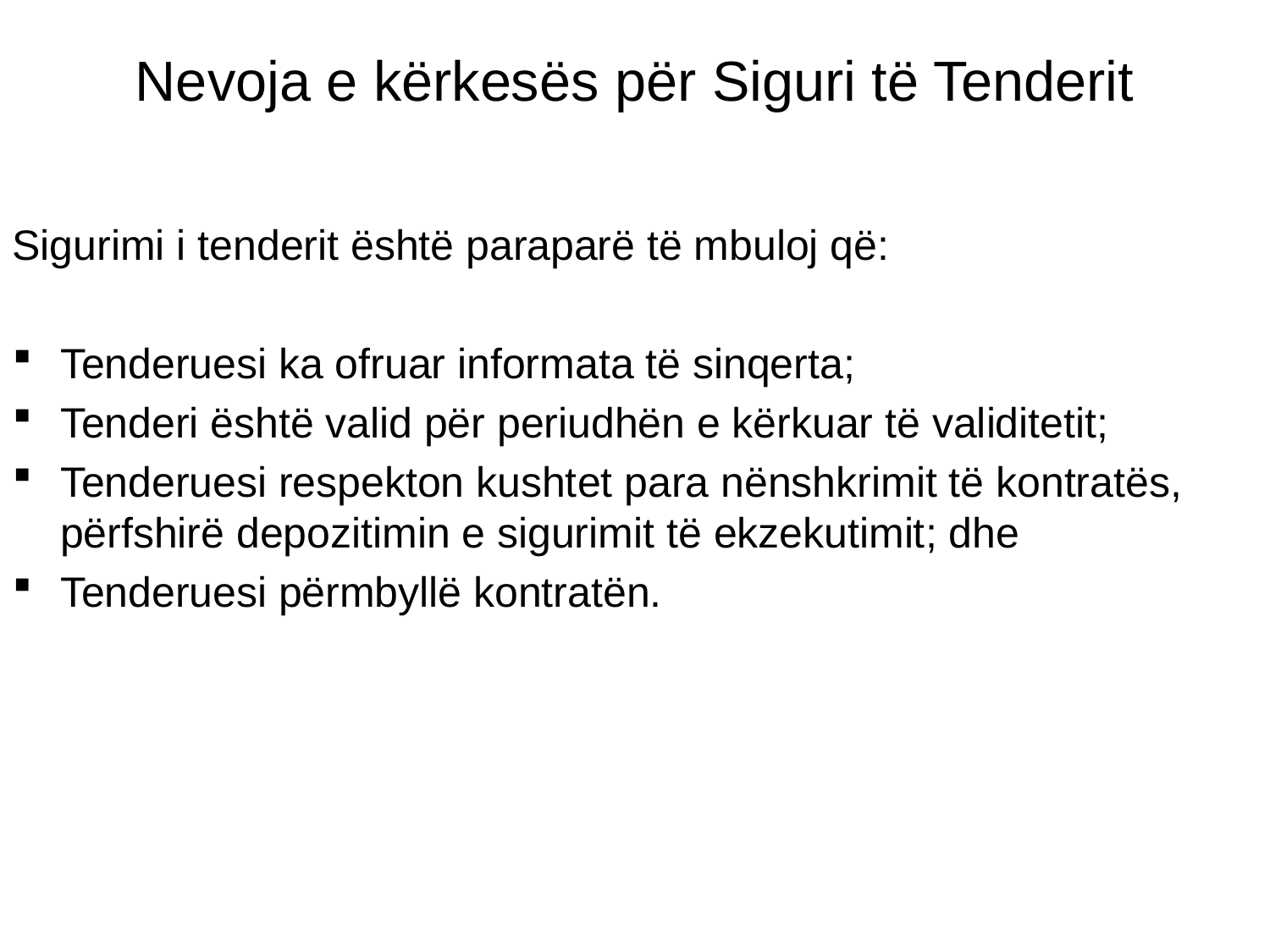

# Nevoja e kërkesës për Siguri të Tenderit
Sigurimi i tenderit është paraparë të mbuloj që:

Tenderuesi ka ofruar informata të sinqerta;
Tenderi është valid për periudhën e kërkuar të validitetit;
Tenderuesi respekton kushtet para nënshkrimit të kontratës, përfshirë depozitimin e sigurimit të ekzekutimit; dhe
Tenderuesi përmbyllë kontratën.